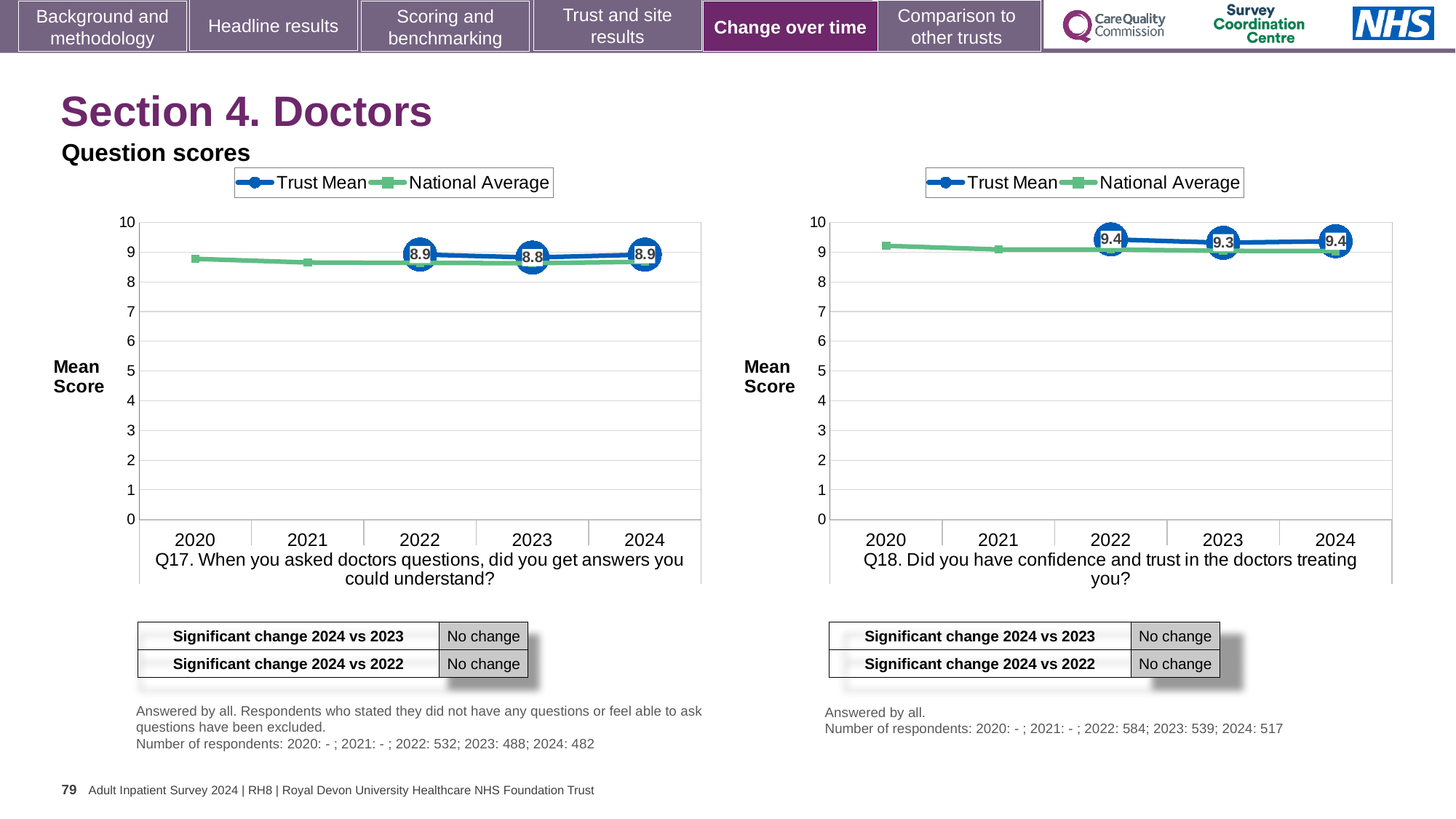

# Section 4. Doctors
Question scores

### Chart

| Category | Trust Mean | National Average |
|---|---|---|
| 2020 | None | 8.775622496772892 |
| 2021 | None | 8.65300797907108 |
| 2022 | 8.920797840661642 | 8.638316008204752 |
| 2023 | 8.820154427837783 | 8.628936229033119 |
| 2024 | 8.919116649929375 | 8.676813970679843 |

### Chart

| Category | Trust Mean | National Average |
|---|---|---|
| 2020 | None | 9.213422883906146 |
| 2021 | None | 9.090088854968883 |
| 2022 | 9.431216297720601 | 9.089684092207076 |
| 2023 | 9.317251239868922 | 9.044584746248495 |
| 2024 | 9.369319721919043 | 9.039315057789015 |
| Significant change 2024 vs 2023 | No change |
| --- | --- |
| Significant change 2024 vs 2022 | No change |
| Significant change 2024 vs 2023 | No change |
| --- | --- |
| Significant change 2024 vs 2022 | No change |
Answered by all. Respondents who stated they did not have any questions or feel able to ask questions have been excluded.
Number of respondents: 2020: - ; 2021: - ; 2022: 532; 2023: 488; 2024: 482

Answered by all.
Number of respondents: 2020: - ; 2021: - ; 2022: 584; 2023: 539; 2024: 517

79